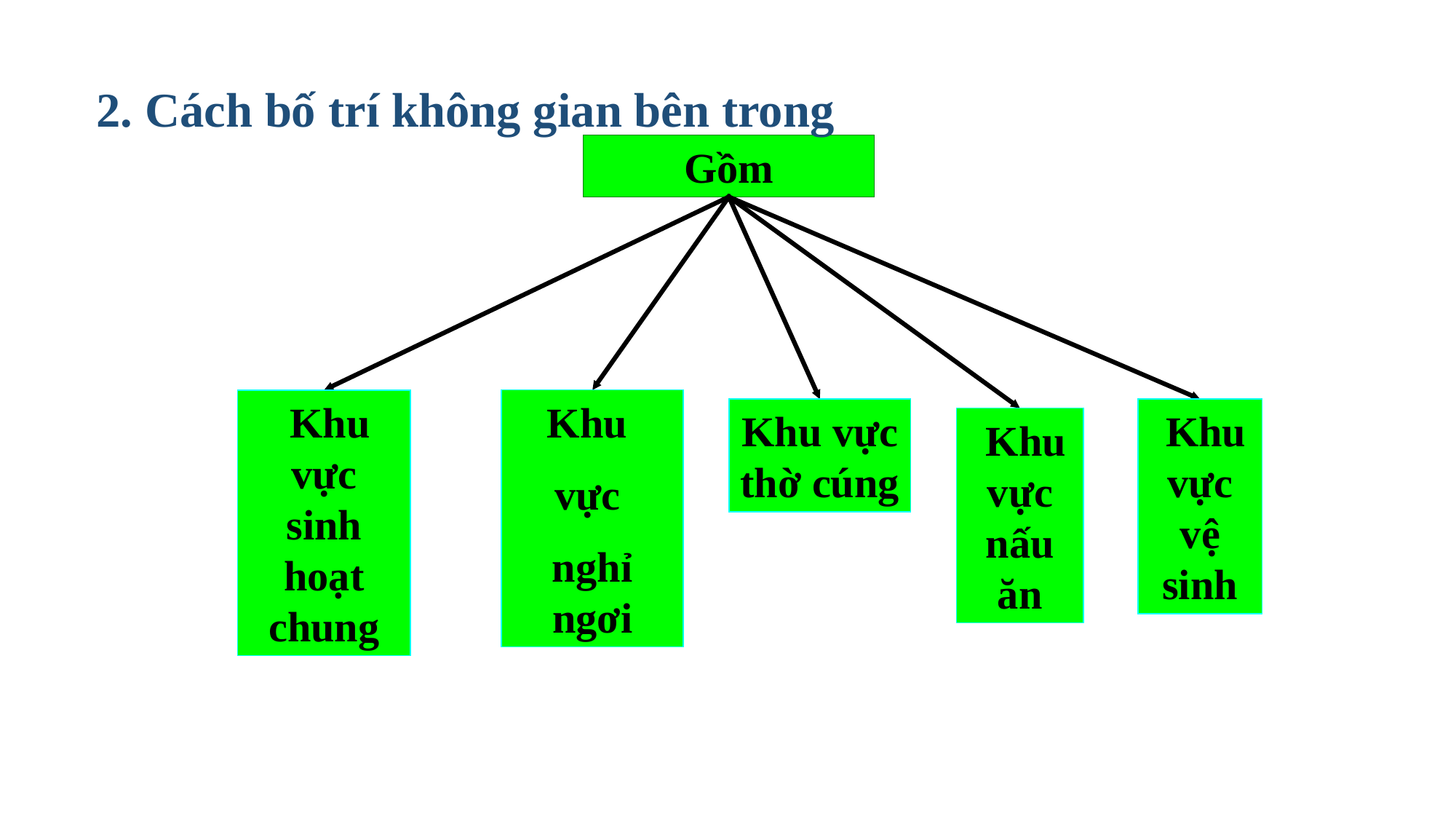

2. Cách bố trí không gian bên trong
Gồm
 Khu vực sinh hoạt chung
Khu
vực
nghỉ ngơi
Khu vực thờ cúng
 Khu vực vệ sinh
 Khu vực nấu ăn